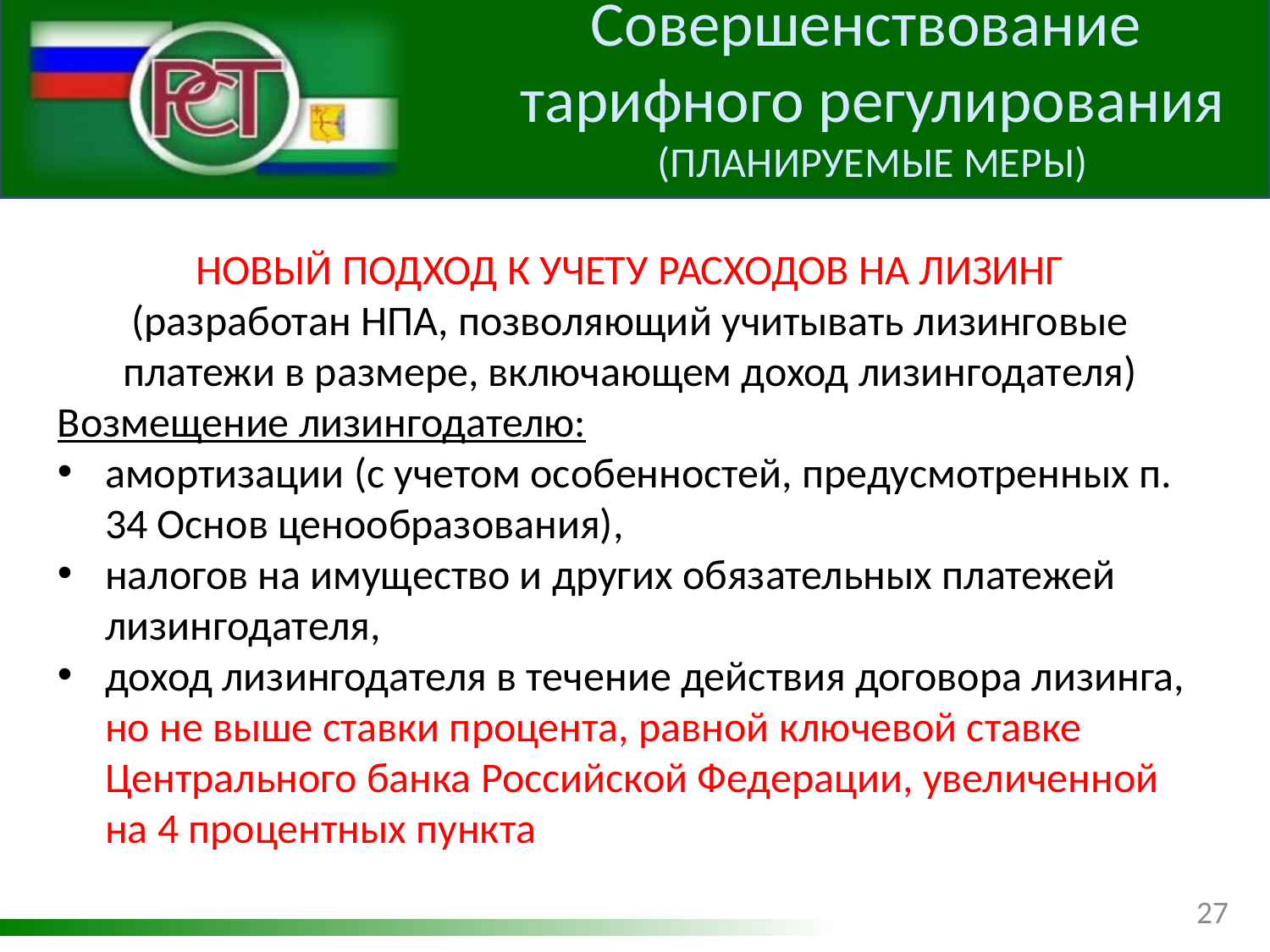

Совершенствование
тарифного регулирования (ПЛАНИРУЕМЫЕ МЕРЫ)
НОВЫЙ ПОДХОД К УЧЕТУ РАСХОДОВ НА ЛИЗИНГ
(разработан НПА, позволяющий учитывать лизинговые платежи в размере, включающем доход лизингодателя)
Возмещение лизингодателю:
амортизации (с учетом особенностей, предусмотренных п. 34 Основ ценообразования),
налогов на имущество и других обязательных платежей лизингодателя,
доход лизингодателя в течение действия договора лизинга, но не выше ставки процента, равной ключевой ставке Центрального банка Российской Федерации, увеличенной на 4 процентных пункта
27